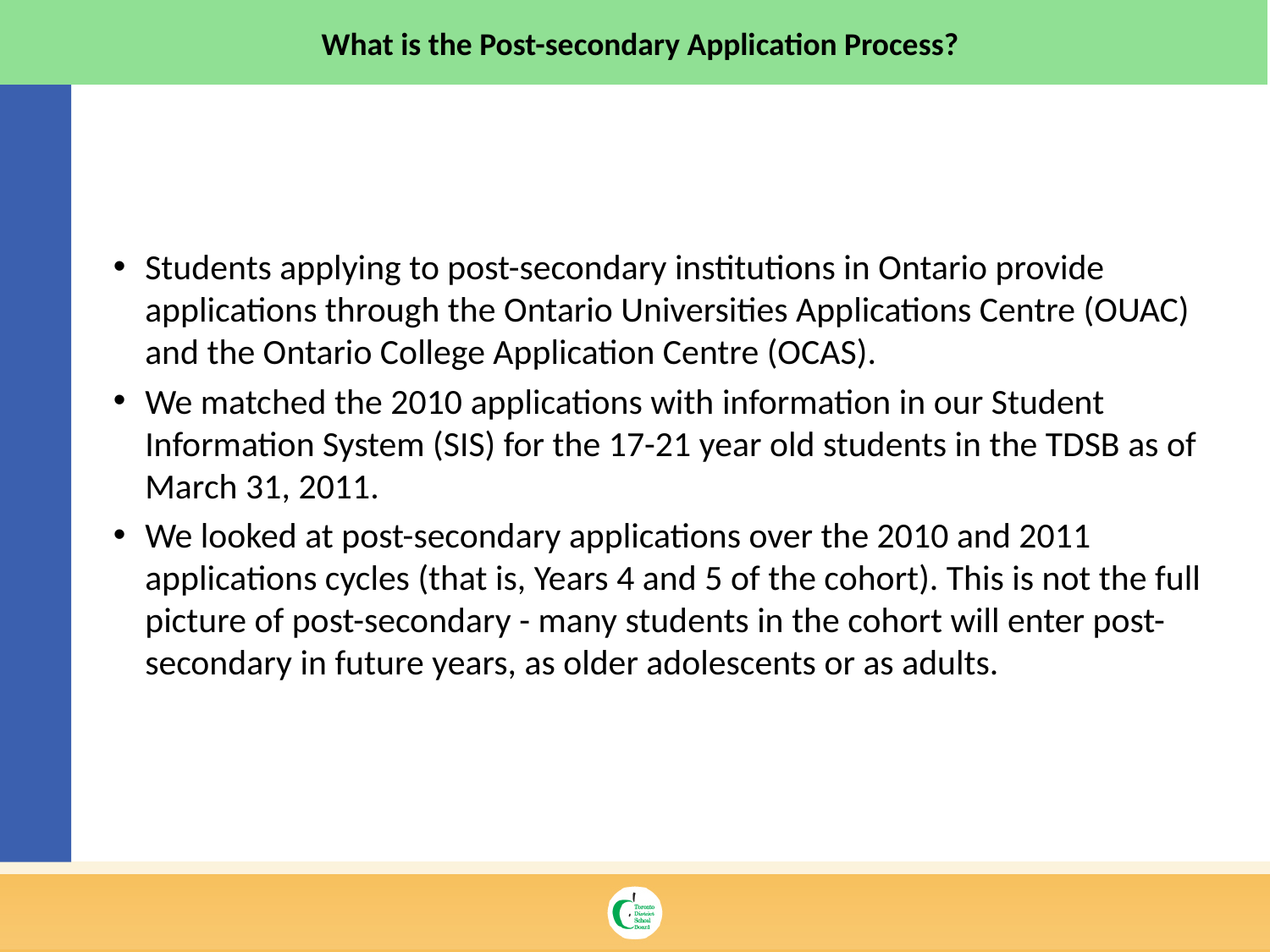

What is the Post-secondary Application Process?

3
Students applying to post-secondary institutions in Ontario provide applications through the Ontario Universities Applications Centre (OUAC) and the Ontario College Application Centre (OCAS).
We matched the 2010 applications with information in our Student Information System (SIS) for the 17-21 year old students in the TDSB as of March 31, 2011.
We looked at post-secondary applications over the 2010 and 2011 applications cycles (that is, Years 4 and 5 of the cohort). This is not the full picture of post-secondary - many students in the cohort will enter post-secondary in future years, as older adolescents or as adults.